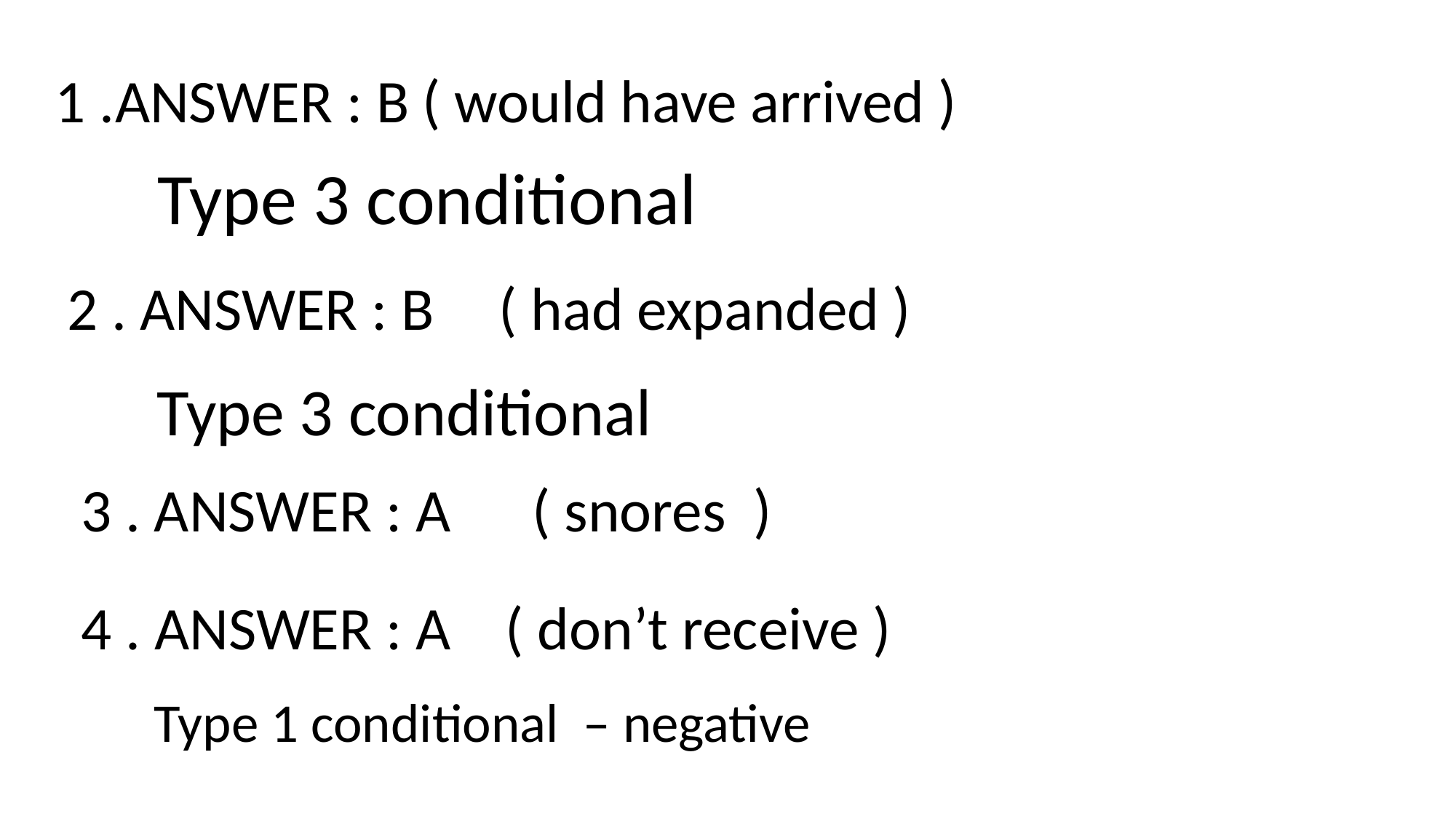

1 .ANSWER : B ( would have arrived )
Type 3 conditional
( had expanded )
2 . ANSWER : B
Type 3 conditional
3 . ANSWER : A      ( snores  )
4 . ANSWER : A    ( don’t receive )
Type 1 conditional  – negative